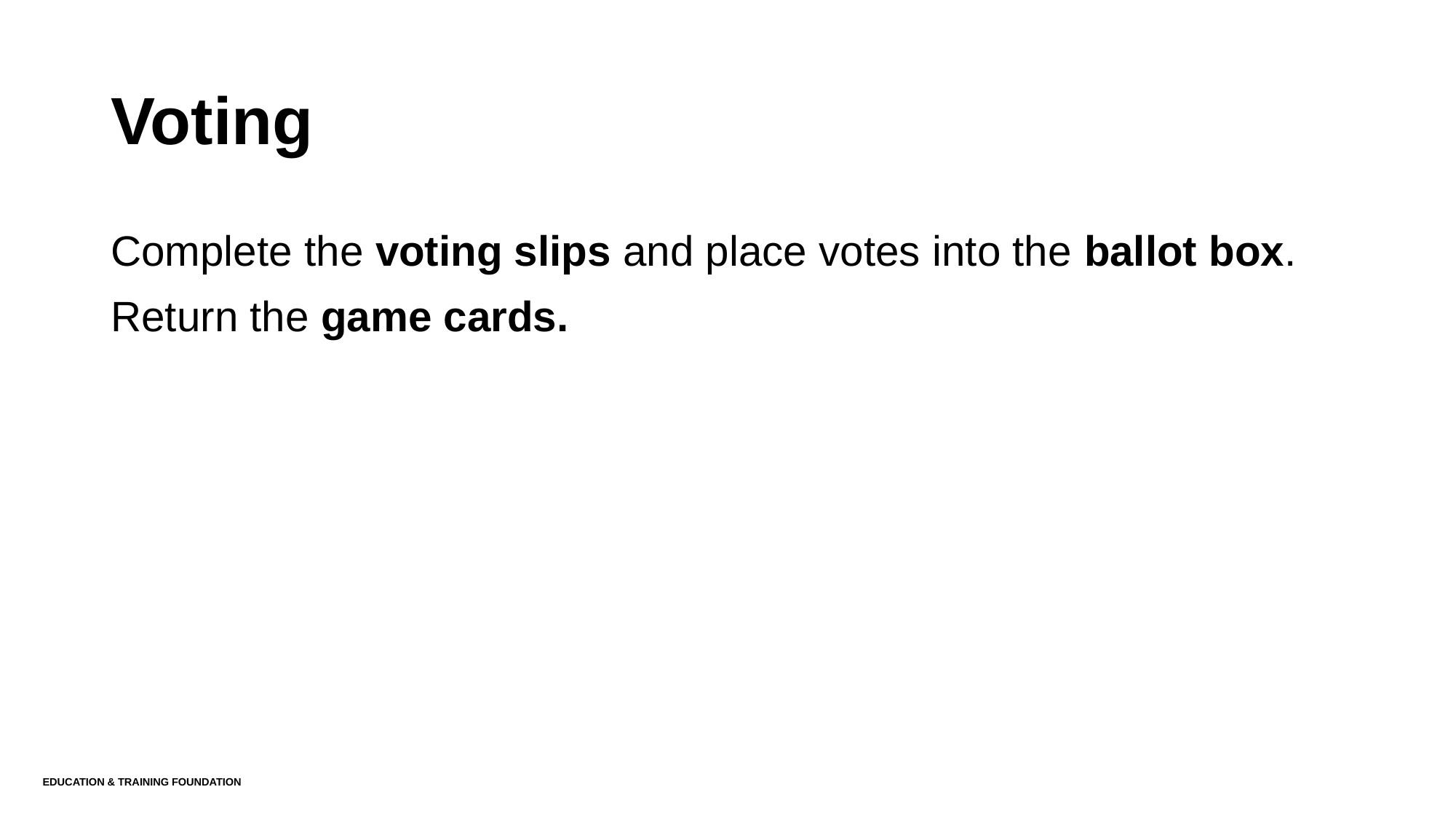

# Voting
Complete the voting slips and place votes into the ballot box.
Return the game cards.
Education & Training Foundation